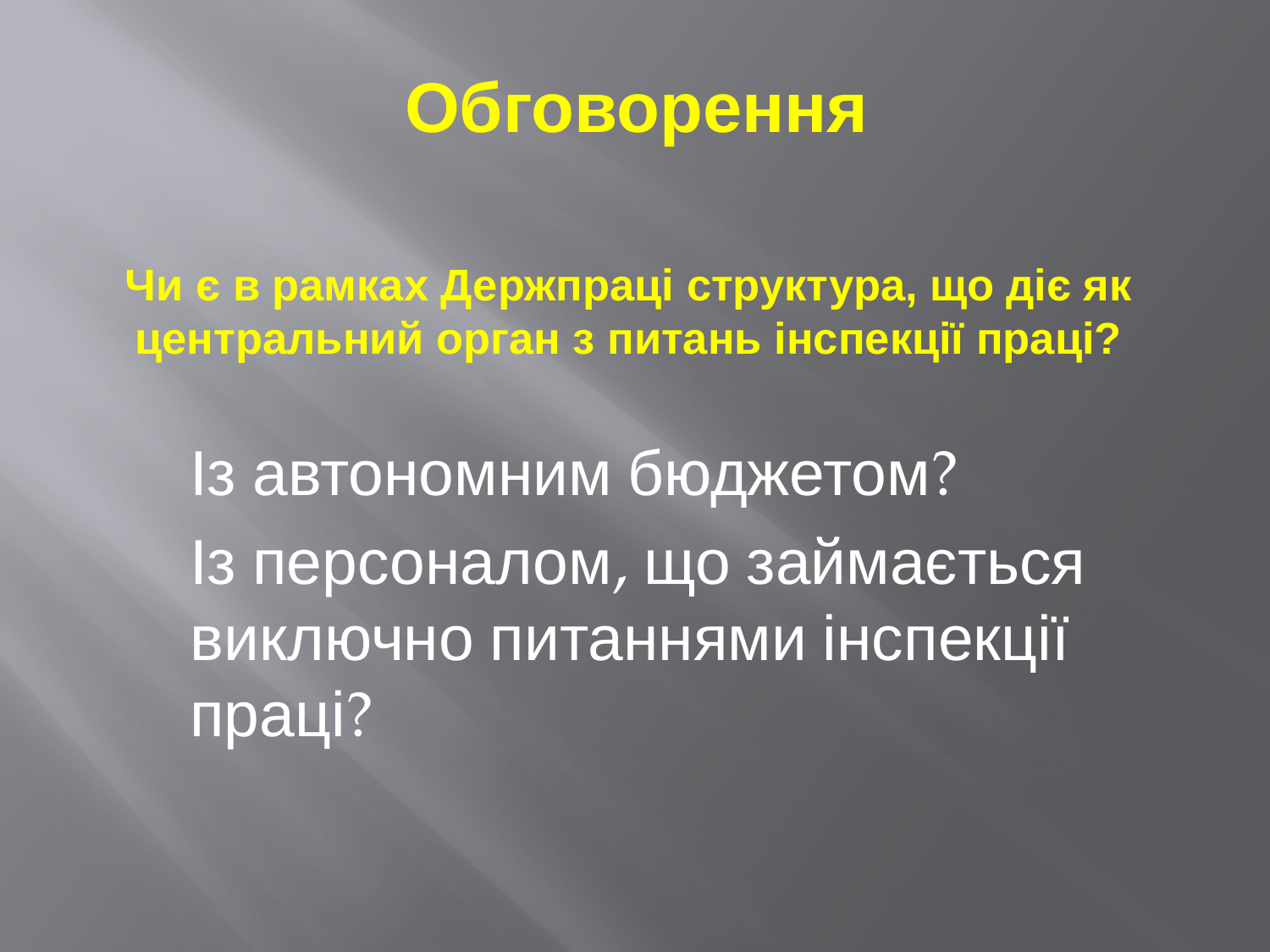

Обговорення
# Чи є в рамках Держпраці структура, що діє як центральний орган з питань інспекції праці?
Із автономним бюджетом?
Із персоналом, що займається виключно питаннями інспекції праці?